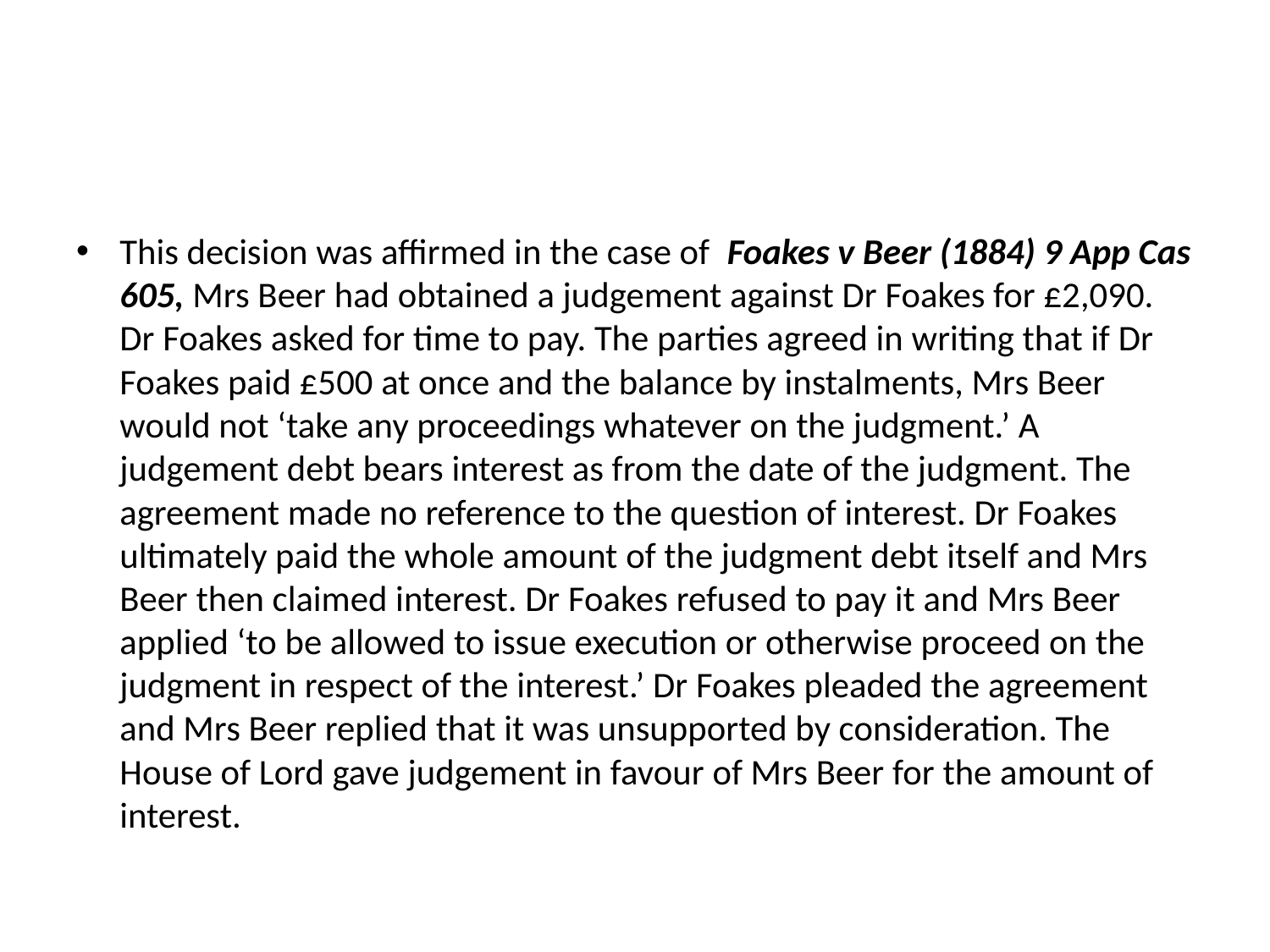

#
This decision was affirmed in the case of  Foakes v Beer (1884) 9 App Cas 605, Mrs Beer had obtained a judgement against Dr Foakes for £2,090. Dr Foakes asked for time to pay. The parties agreed in writing that if Dr Foakes paid £500 at once and the balance by instalments, Mrs Beer would not ‘take any proceedings whatever on the judgment.’ A judgement debt bears interest as from the date of the judgment. The agreement made no reference to the question of interest. Dr Foakes ultimately paid the whole amount of the judgment debt itself and Mrs Beer then claimed interest. Dr Foakes refused to pay it and Mrs Beer applied ‘to be allowed to issue execution or otherwise proceed on the judgment in respect of the interest.’ Dr Foakes pleaded the agreement and Mrs Beer replied that it was unsupported by consideration. The House of Lord gave judgement in favour of Mrs Beer for the amount of interest.